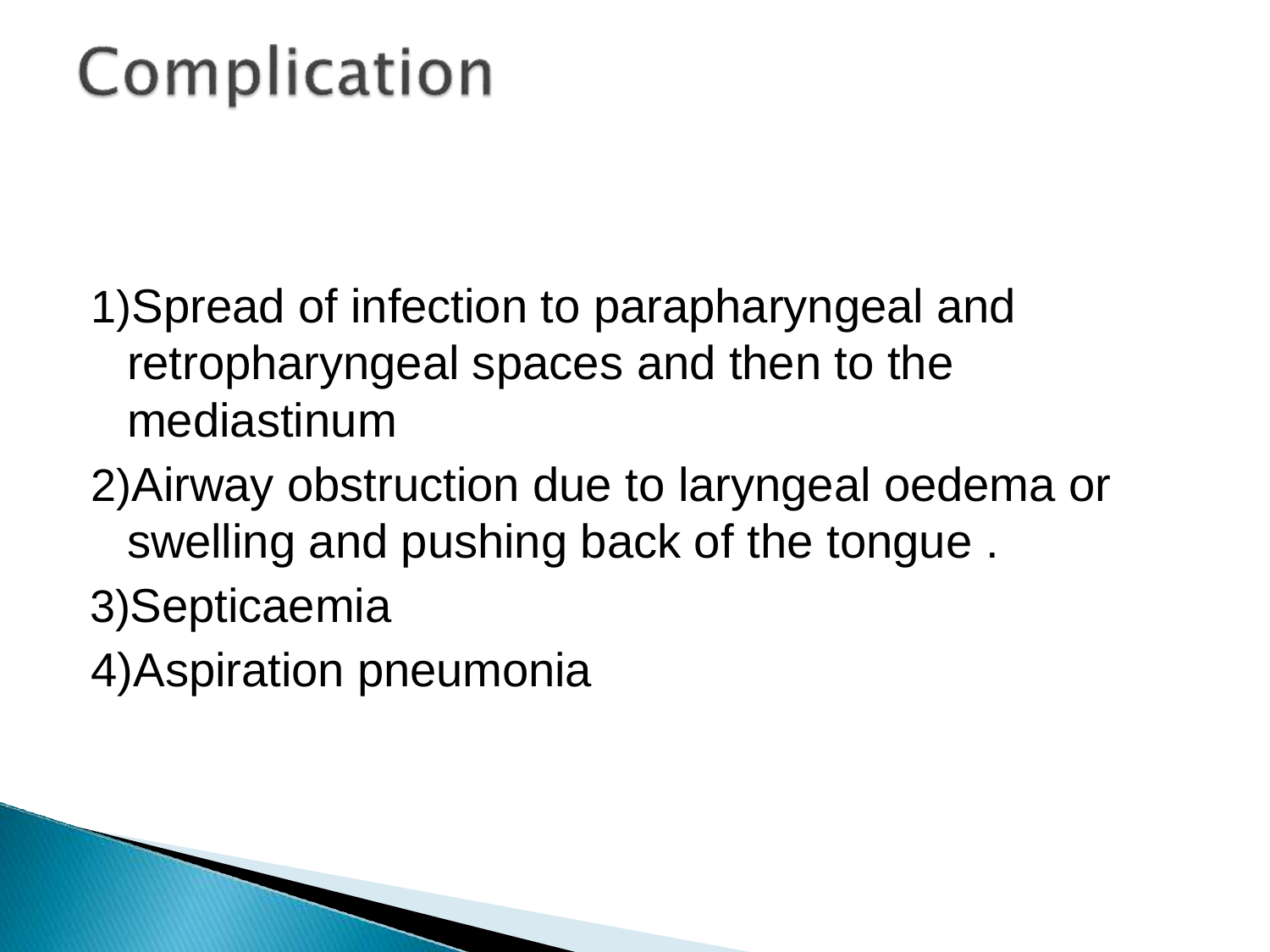

Spread of infection to parapharyngeal and  retropharyngeal spaces and then to the  mediastinum
Airway obstruction due to laryngeal oedema or  swelling and pushing back of the tongue .
Septicaemia  4)Aspiration pneumonia